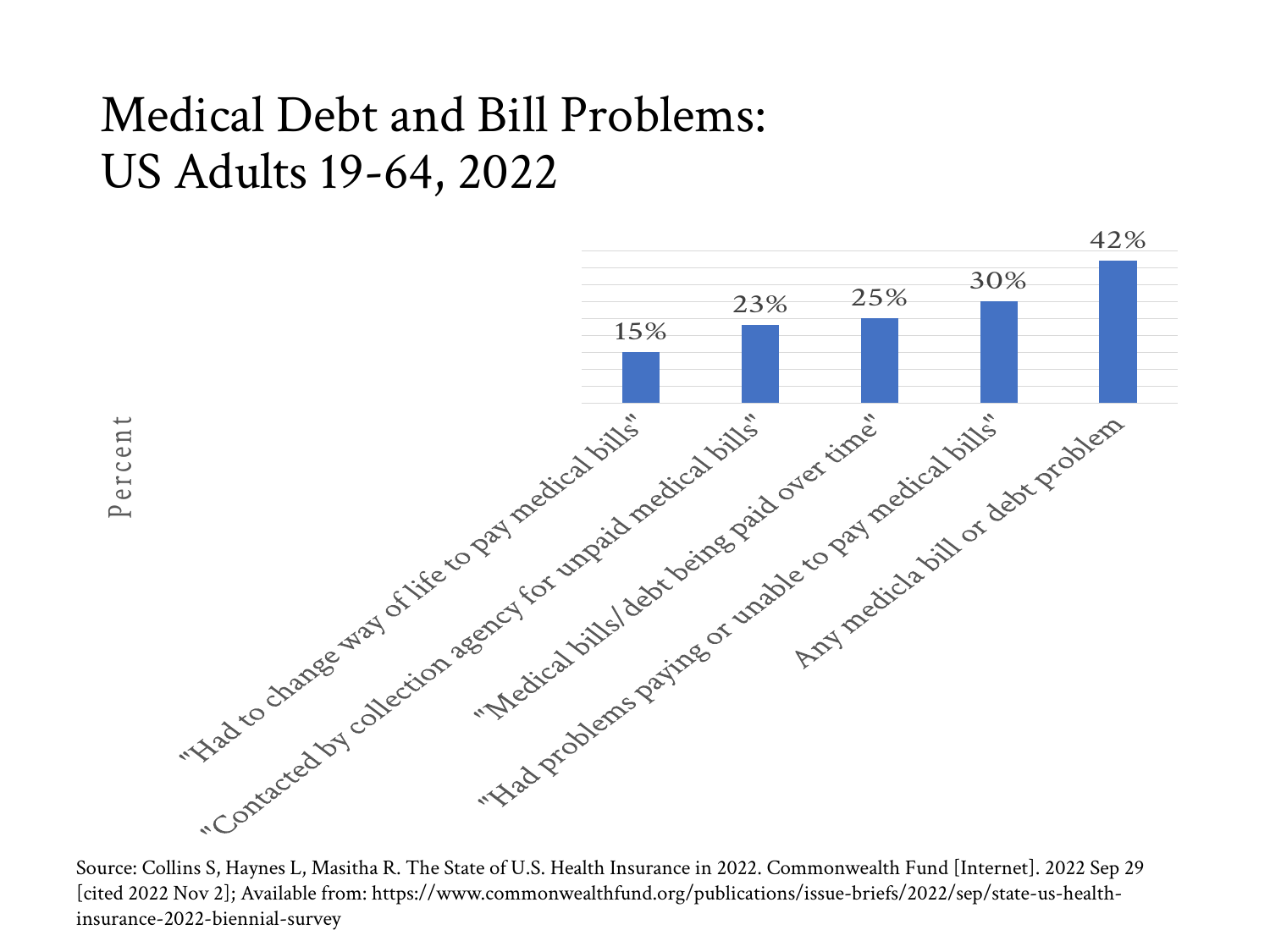

# Medical Debt and Bill Problems: US Adults 19-64, 2022

### Chart

| Category |  |
|---|---|
| "Had to change way of life to pay medical bills" | 0.15 |
| "Contacted by collection agency for unpaid medical bills" | 0.23 |
| "Medical bills/debt being paid over time" | 0.25 |
| "Had problems paying or unable to pay medical bills" | 0.3 |
| Any medicla bill or debt problem | 0.42 |
Source: Collins S, Haynes L, Masitha R. The State of U.S. Health Insurance in 2022. Commonwealth Fund [Internet]. 2022 Sep 29 [cited 2022 Nov 2]; Available from: https://www.commonwealthfund.org/publications/issue-briefs/2022/sep/state-us-health-insurance-2022-biennial-survey